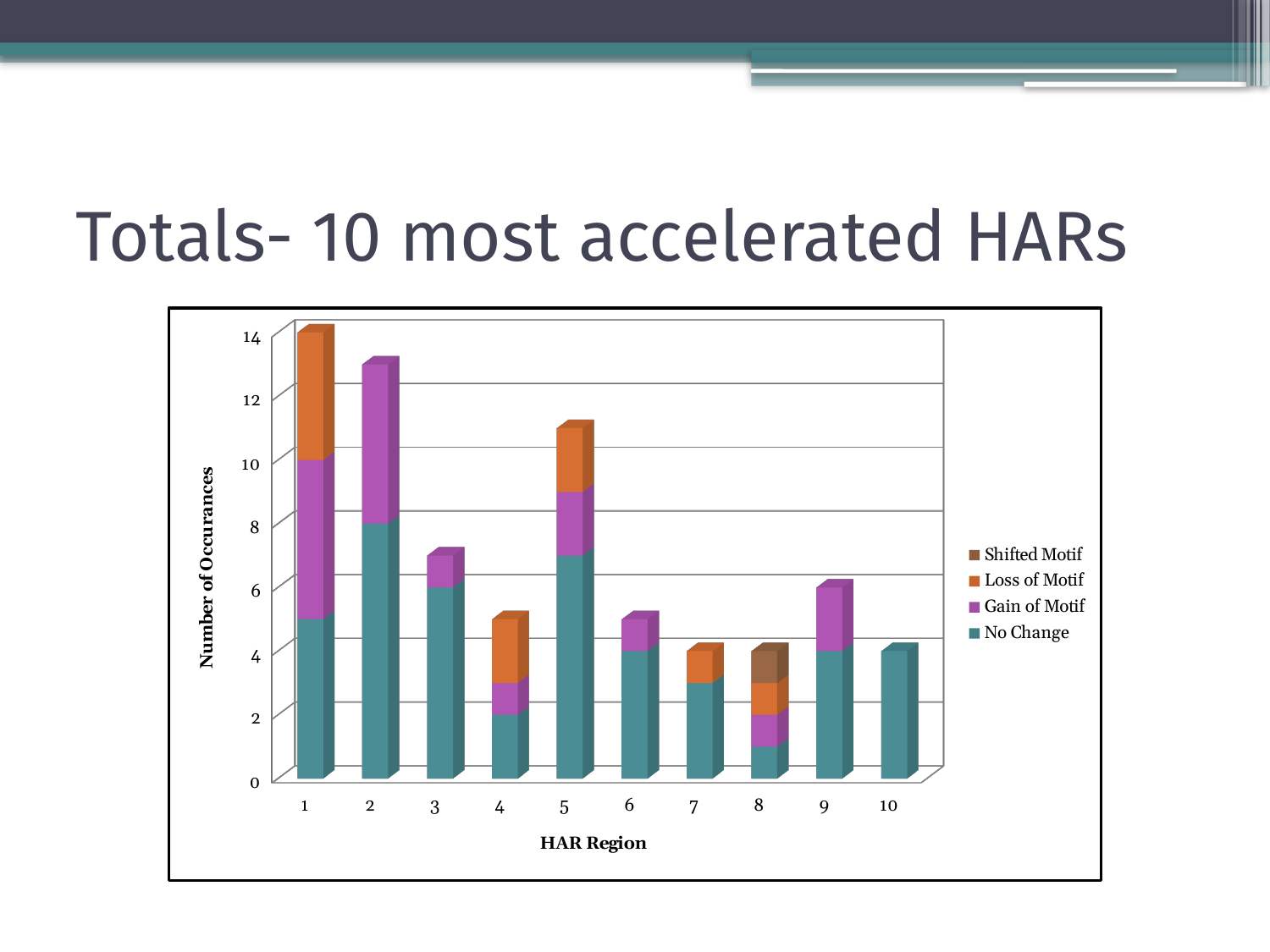

# Totals- 10 most accelerated HARs

[unsupported chart]